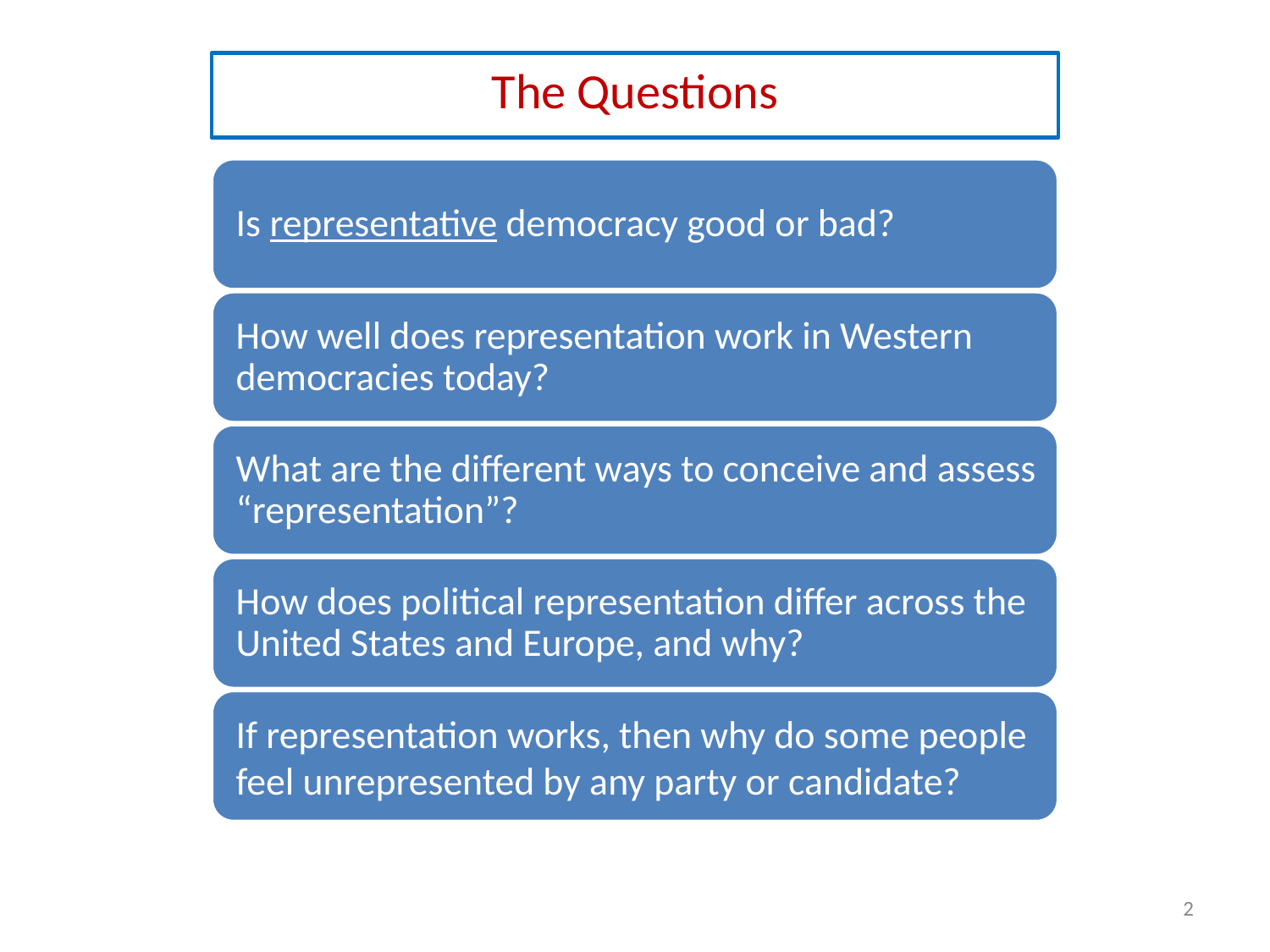

The Questions
Is representative democracy good or bad?
How well does representation work in Western democracies today?
What are the different ways to conceive and assess “representation”?
How does political representation differ across the United States and Europe, and why?
If representation works, then why do some people feel unrepresented by any party or candidate?
2